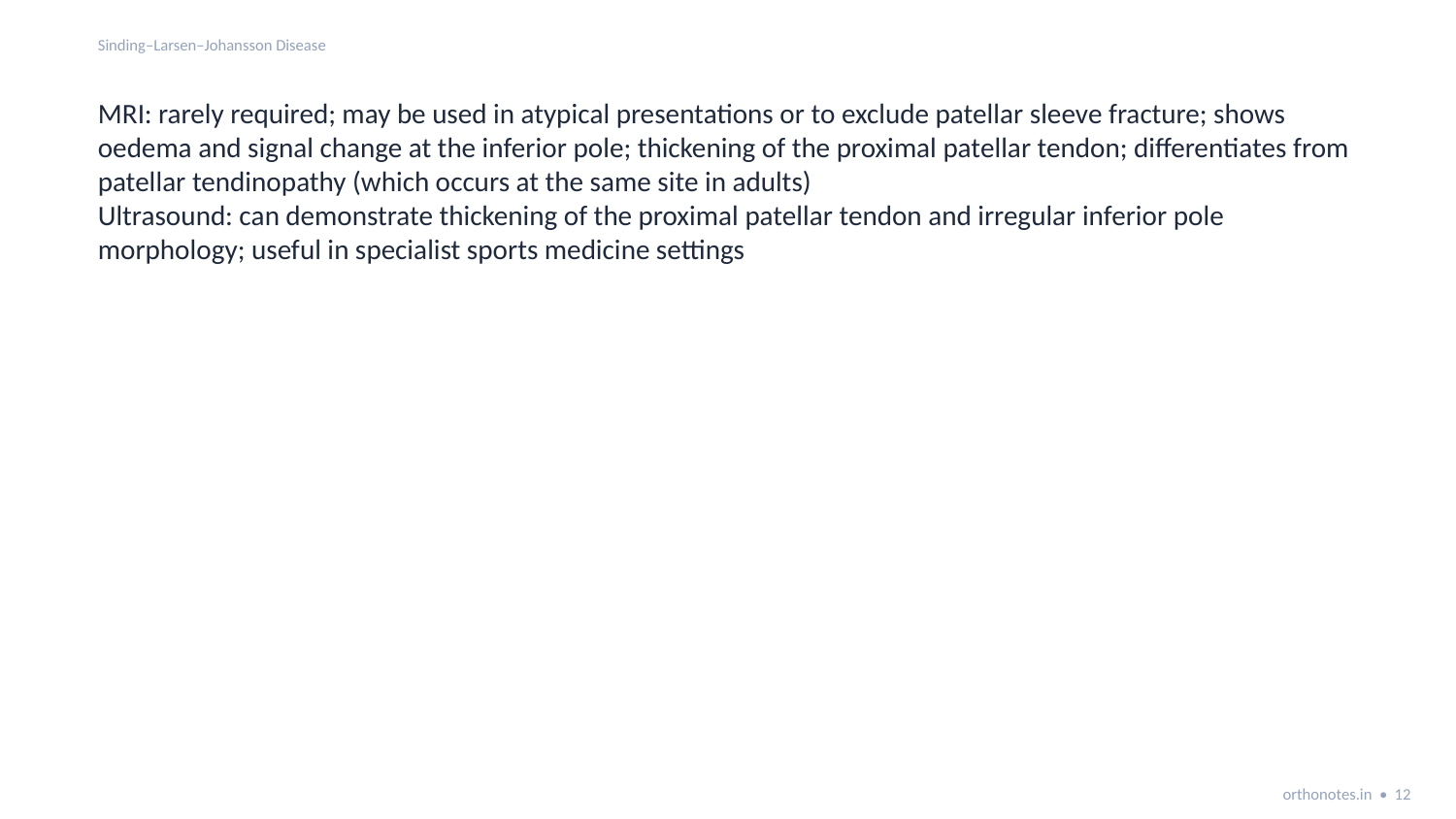

Sinding–Larsen–Johansson Disease
MRI: rarely required; may be used in atypical presentations or to exclude patellar sleeve fracture; shows oedema and signal change at the inferior pole; thickening of the proximal patellar tendon; differentiates from patellar tendinopathy (which occurs at the same site in adults)
Ultrasound: can demonstrate thickening of the proximal patellar tendon and irregular inferior pole morphology; useful in specialist sports medicine settings
orthonotes.in  •  12